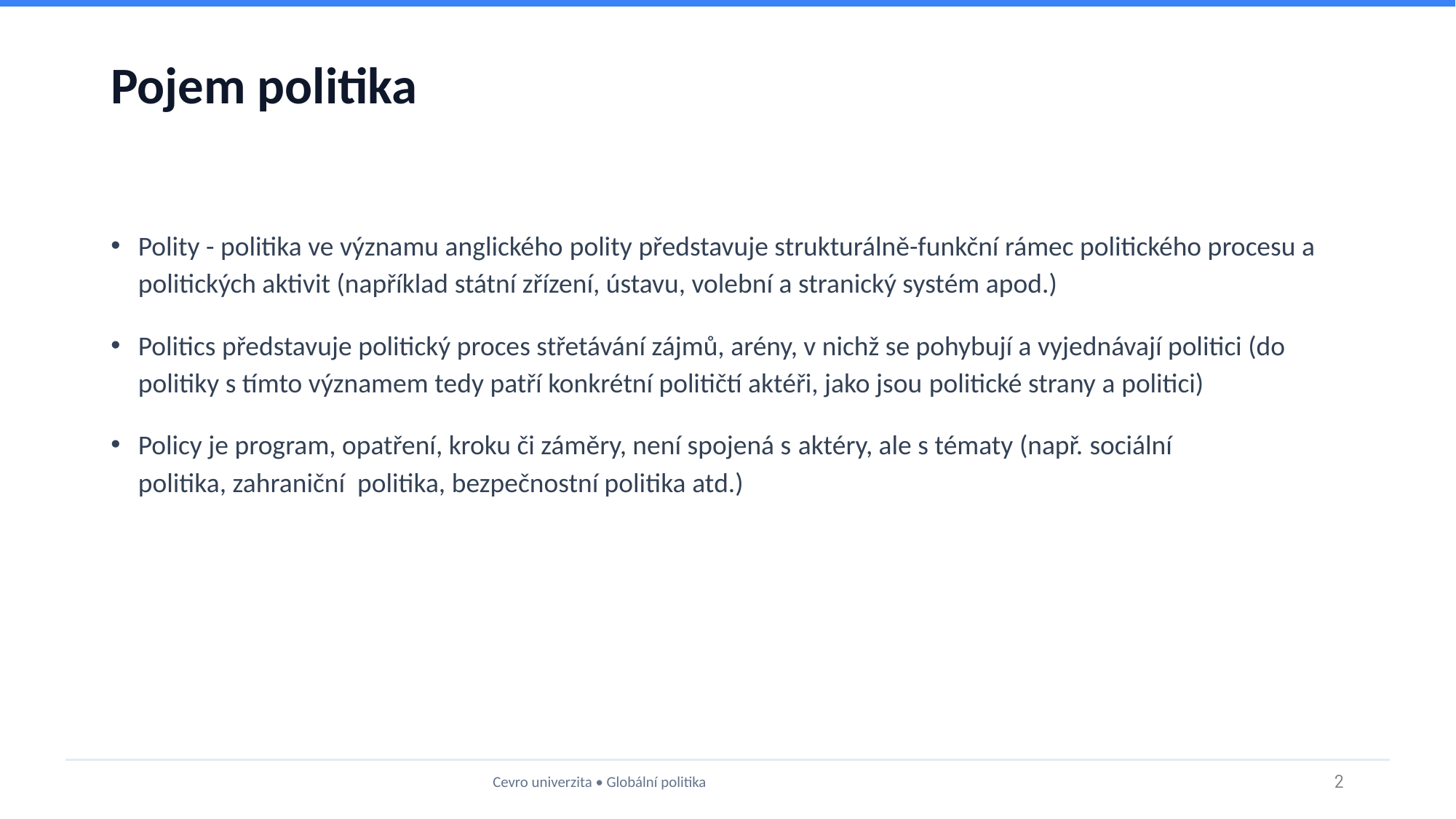

# Pojem politika
Polity - politika ve významu anglického polity představuje strukturálně-funkční rámec politického procesu a politických aktivit (například státní zřízení, ústavu, volební a stranický systém apod.)
Politics představuje politický proces střetávání zájmů, arény, v nichž se pohybují a vyjednávají politici (do politiky s tímto významem tedy patří konkrétní političtí aktéři, jako jsou politické strany a politici)
Policy je program, opatření, kroku či záměry, není spojená s aktéry, ale s tématy (např. sociální politika, zahraniční  politika, bezpečnostní politika atd.)

Cevro univerzita • Globální politika
2